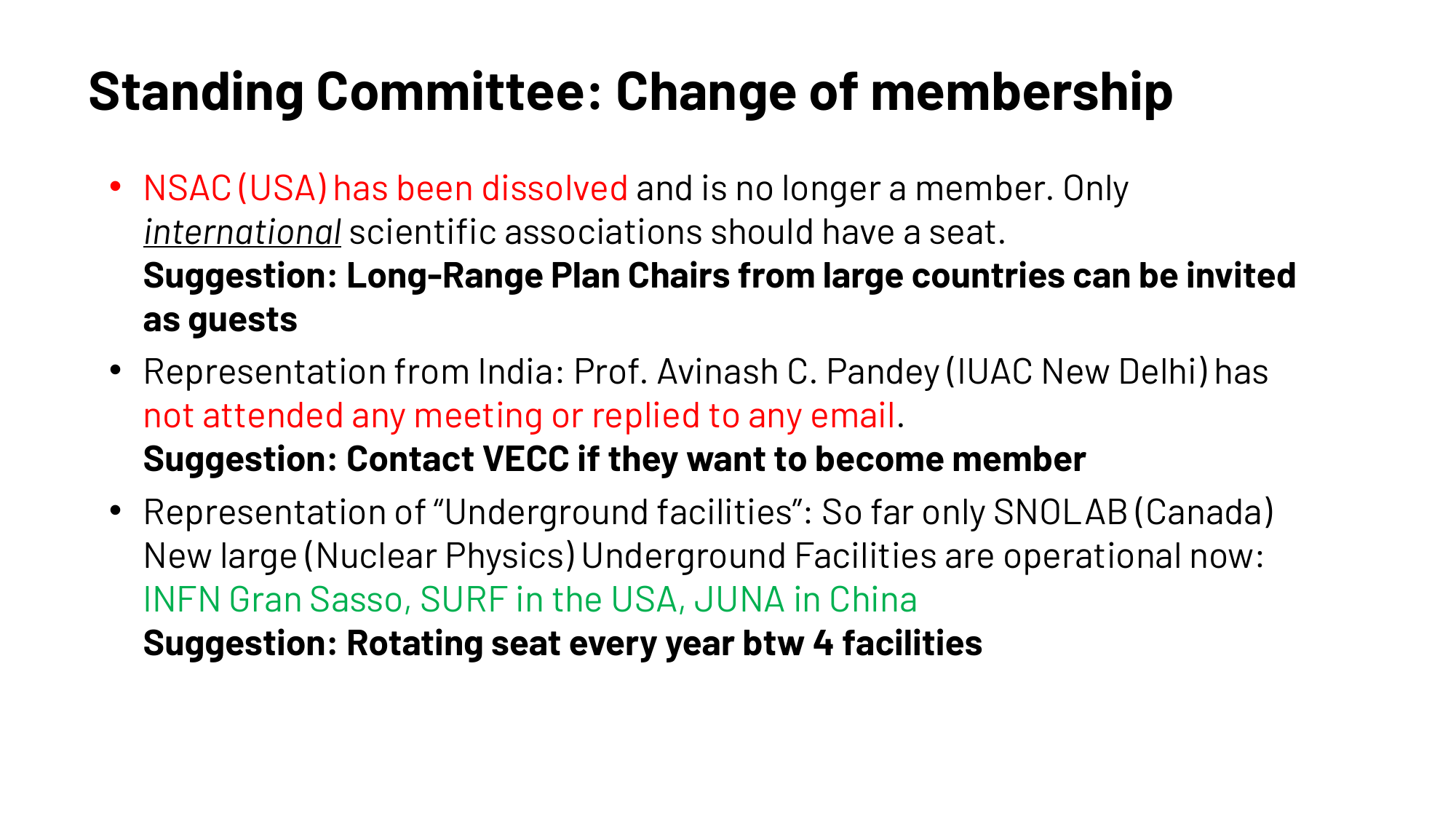

Standing Committee: Change of membership
NSAC (USA) has been dissolved and is no longer a member. Only international scientific associations should have a seat.
Suggestion: Long-Range Plan Chairs from large countries can be invited as guests
Representation from India: Prof. Avinash C. Pandey (IUAC New Delhi) has not attended any meeting or replied to any email.
Suggestion: Contact VECC if they want to become member
Representation of “Underground facilities”: So far only SNOLAB (Canada)
New large (Nuclear Physics) Underground Facilities are operational now: INFN Gran Sasso, SURF in the USA, JUNA in China
Suggestion: Rotating seat every year btw 4 facilities